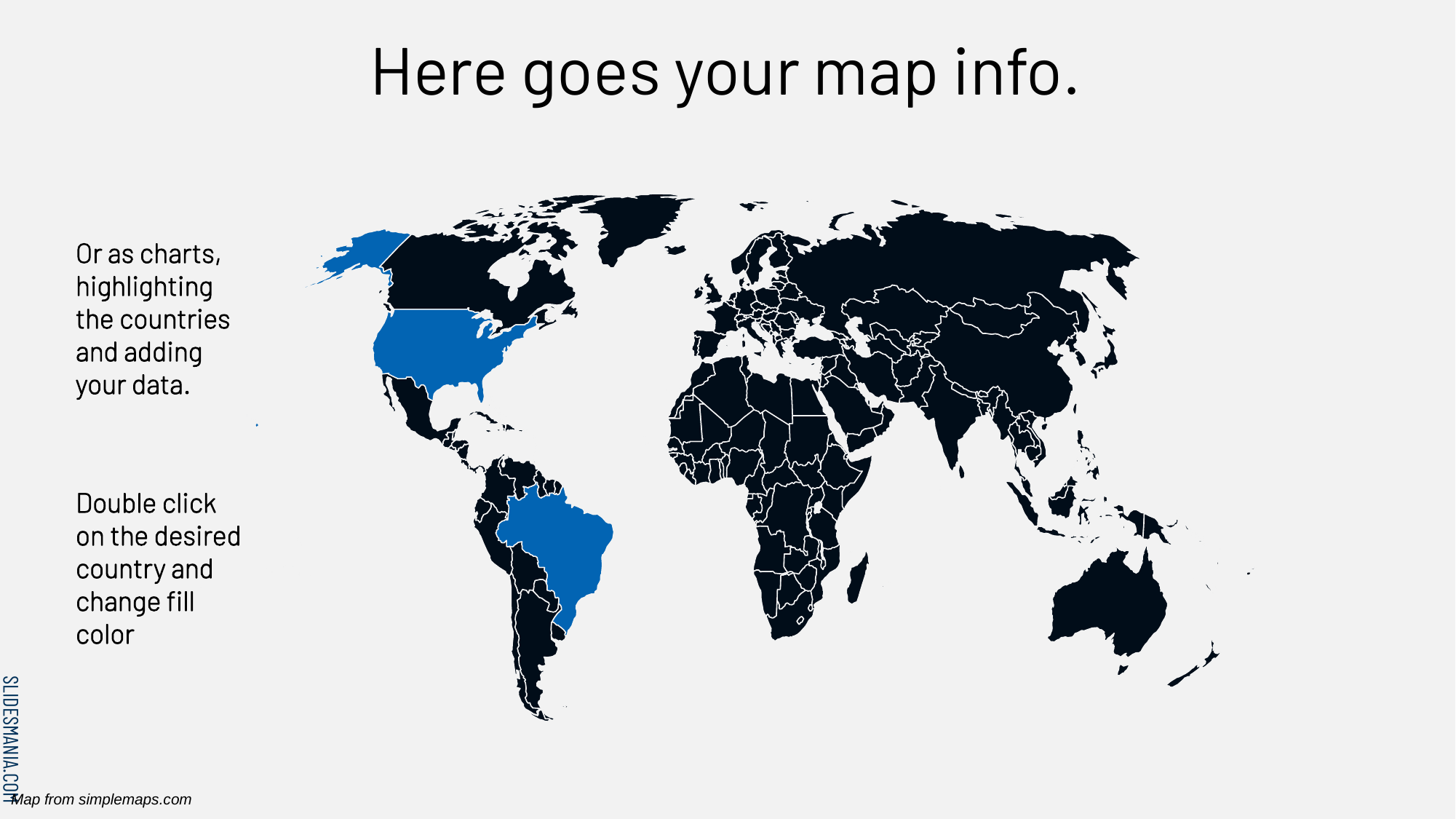

Here goes your map info.

Or as charts, highlighting the countries and adding your data.
Double click on the desired country and change fill color
Map from simplemaps.com